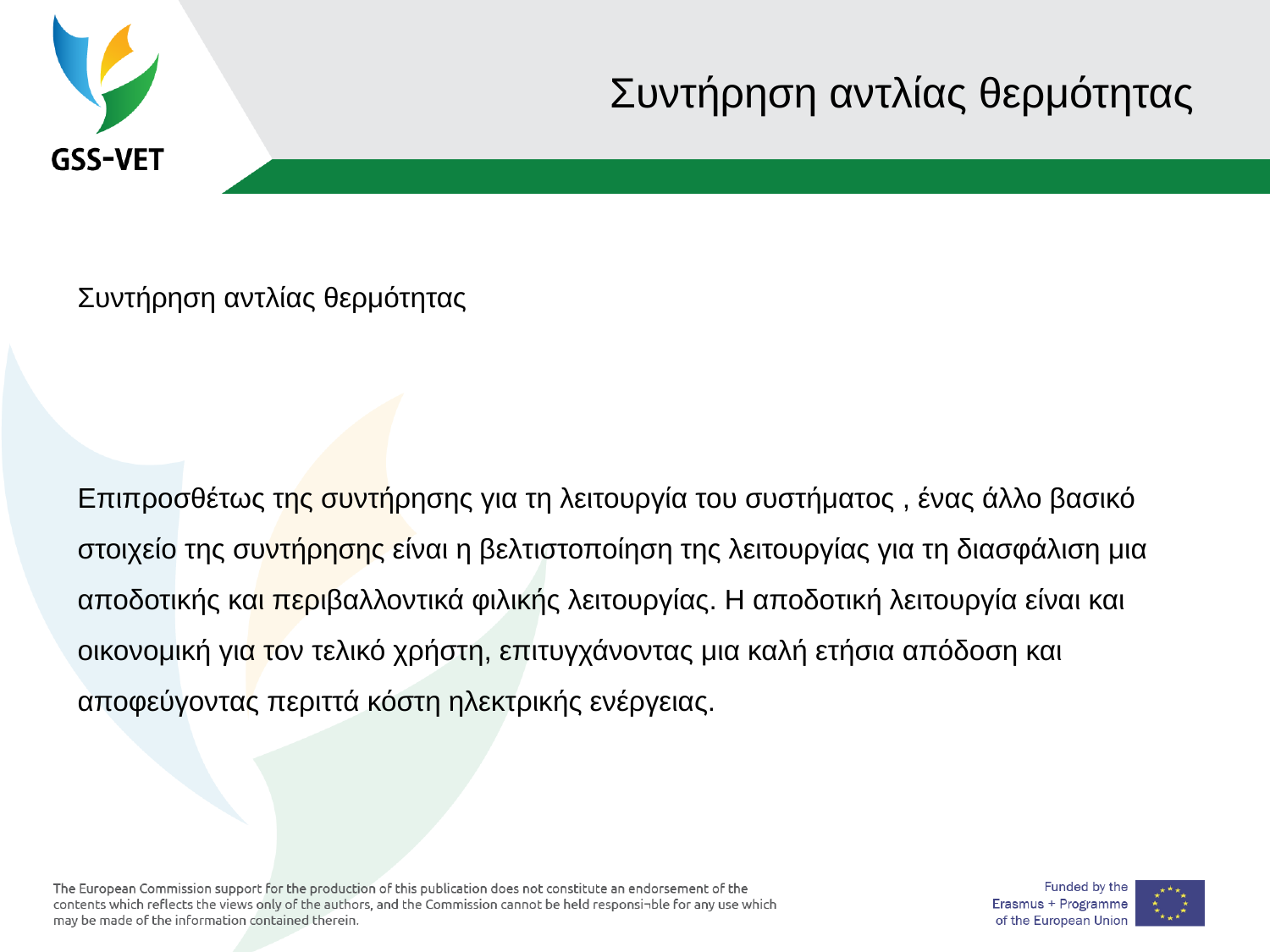

4
# Συντήρηση αντλίας θερμότητας
Συντήρηση αντλίας θερμότητας

Επιπροσθέτως της συντήρησης για τη λειτουργία του συστήματος , ένας άλλο βασικό στοιχείο της συντήρησης είναι η βελτιστοποίηση της λειτουργίας για τη διασφάλιση μια αποδοτικής και περιβαλλοντικά φιλικής λειτουργίας. Η αποδοτική λειτουργία είναι και οικονομική για τον τελικό χρήστη, επιτυγχάνοντας μια καλή ετήσια απόδοση και αποφεύγοντας περιττά κόστη ηλεκτρικής ενέργειας.